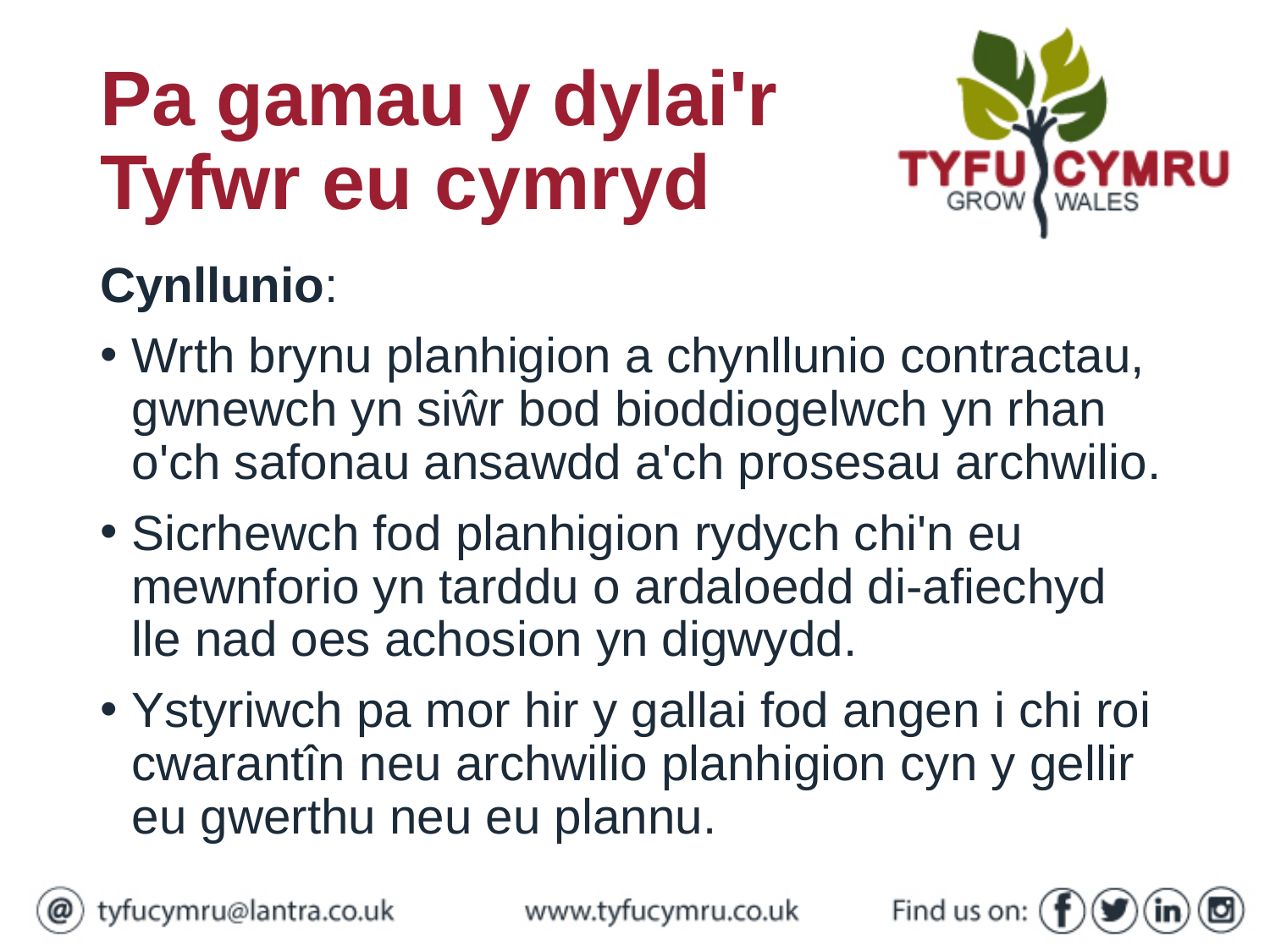

# Pa gamau y dylai'r Tyfwr eu cymryd
Cynllunio:
Wrth brynu planhigion a chynllunio contractau, gwnewch yn siŵr bod bioddiogelwch yn rhan o'ch safonau ansawdd a'ch prosesau archwilio.
Sicrhewch fod planhigion rydych chi'n eu mewnforio yn tarddu o ardaloedd di-afiechyd lle nad oes achosion yn digwydd.
Ystyriwch pa mor hir y gallai fod angen i chi roi cwarantîn neu archwilio planhigion cyn y gellir eu gwerthu neu eu plannu.